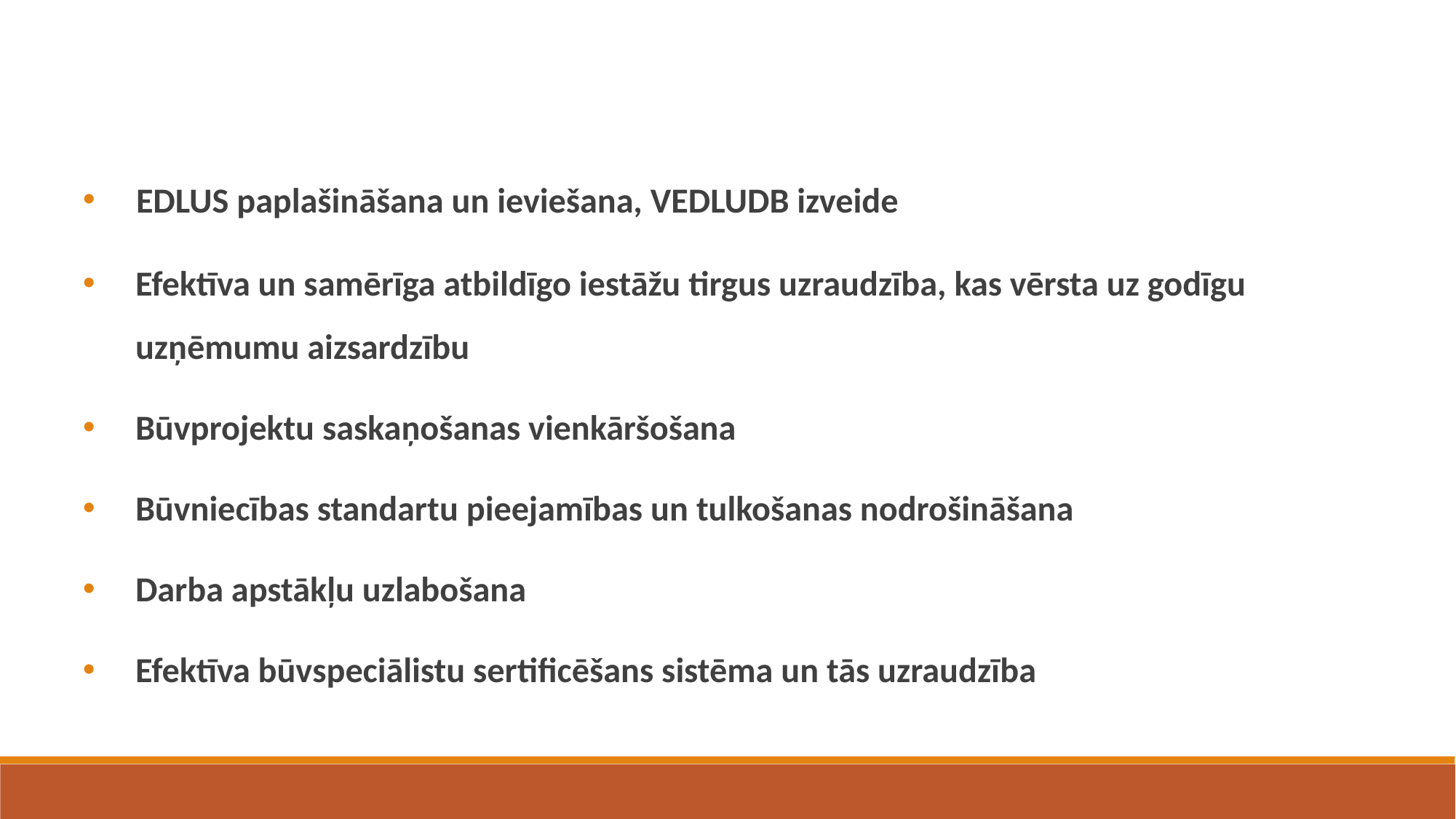

EDLUS paplašināšana un ieviešana, VEDLUDB izveide
Efektīva un samērīga atbildīgo iestāžu tirgus uzraudzība, kas vērsta uz godīgu uzņēmumu aizsardzību
Būvprojektu saskaņošanas vienkāršošana
Būvniecības standartu pieejamības un tulkošanas nodrošināšana
Darba apstākļu uzlabošana
Efektīva būvspeciālistu sertificēšans sistēma un tās uzraudzība